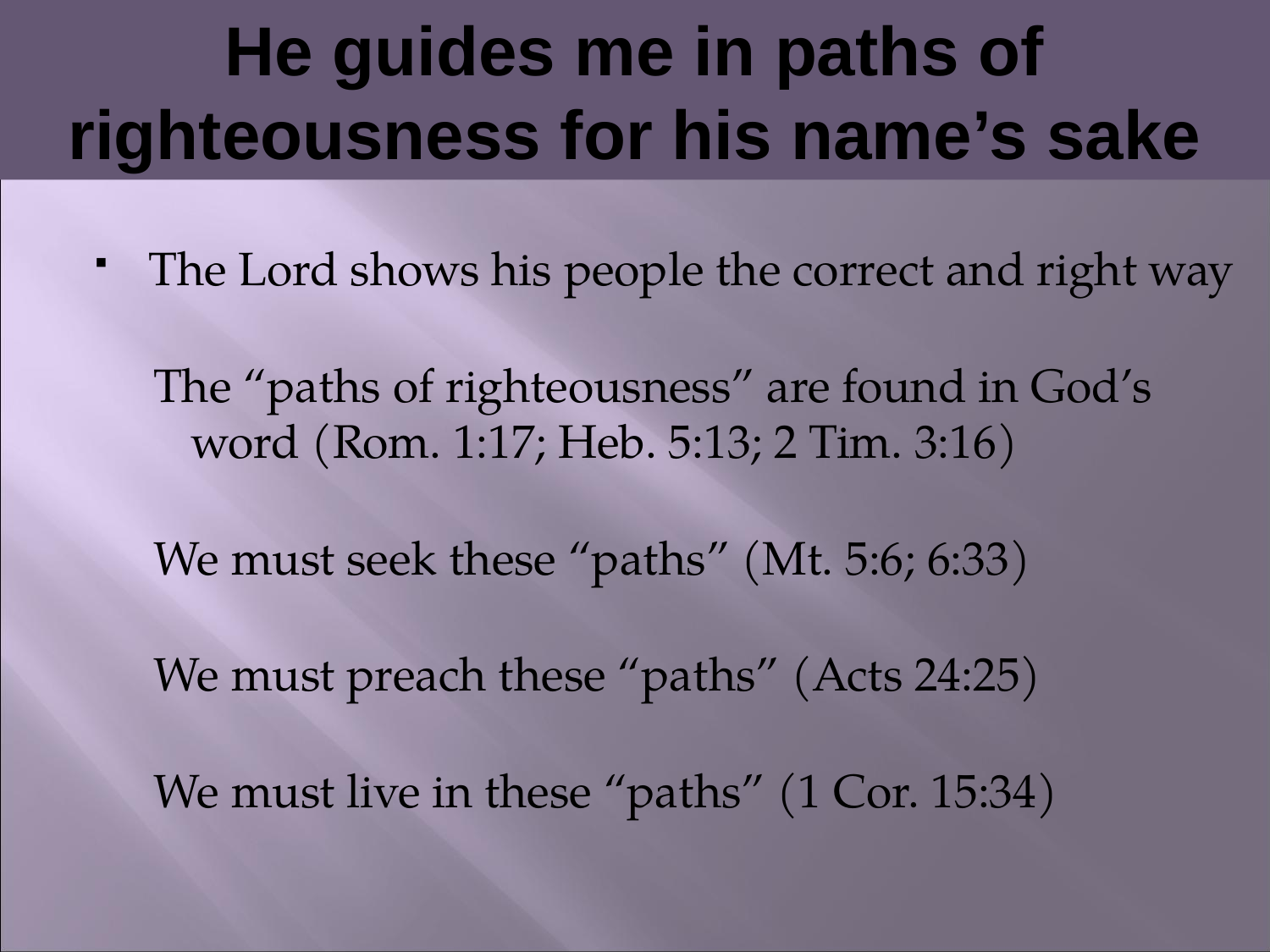

# He guides me in paths of righteousness for his name’s sake
The Lord shows his people the correct and right way
The “paths of righteousness” are found in God’s word (Rom. 1:17; Heb. 5:13; 2 Tim. 3:16)
We must seek these “paths” (Mt. 5:6; 6:33)
We must preach these “paths” (Acts 24:25)
We must live in these “paths” (1 Cor. 15:34)